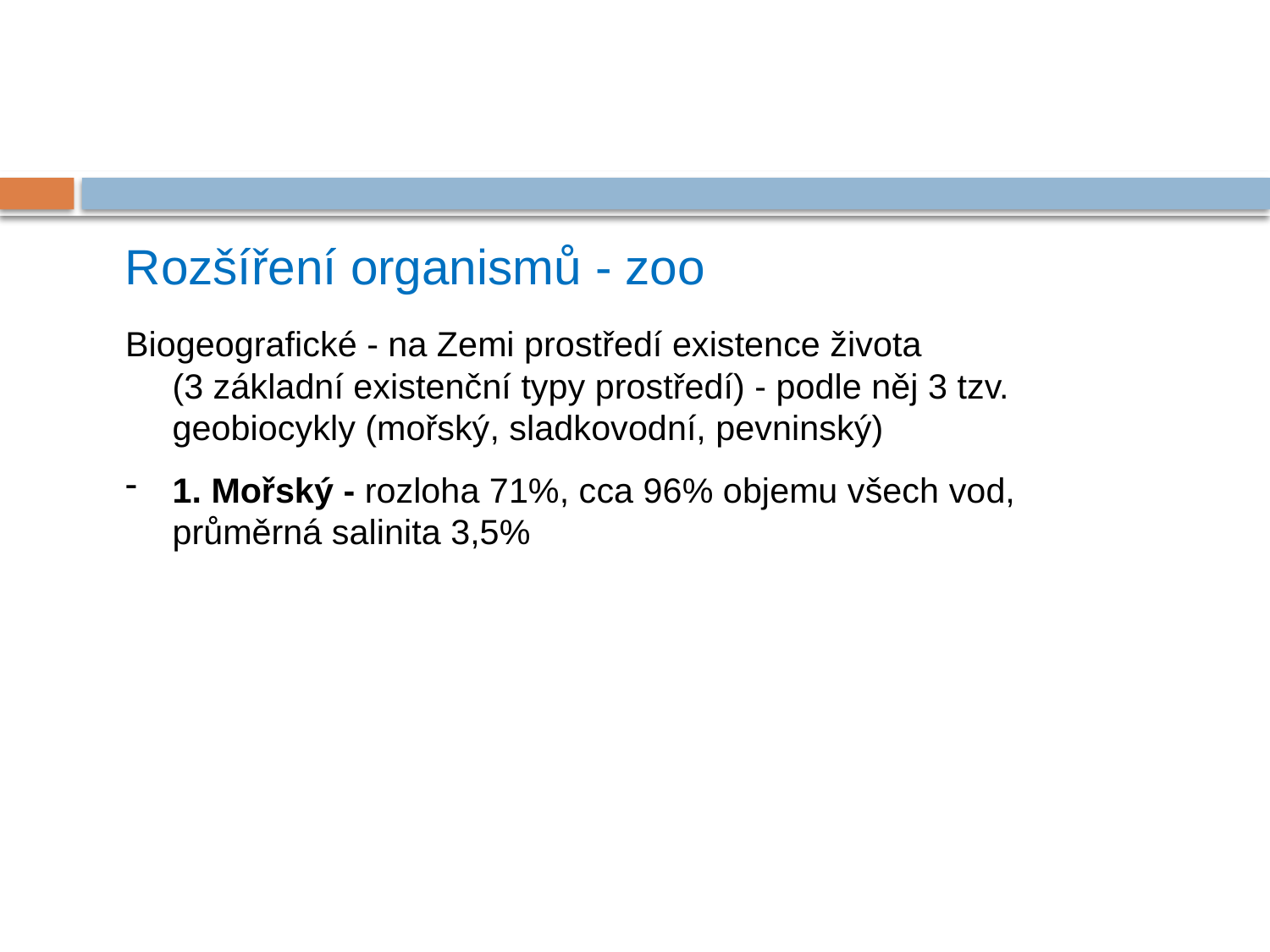

Rozšíření organismů - zoo
Biogeografické - na Zemi prostředí existence života
(3 základní existenční typy prostředí) - podle něj 3 tzv. geobiocykly (mořský, sladkovodní, pevninský)
1. Mořský - rozloha 71%, cca 96% objemu všech vod, průměrná salinita 3,5%